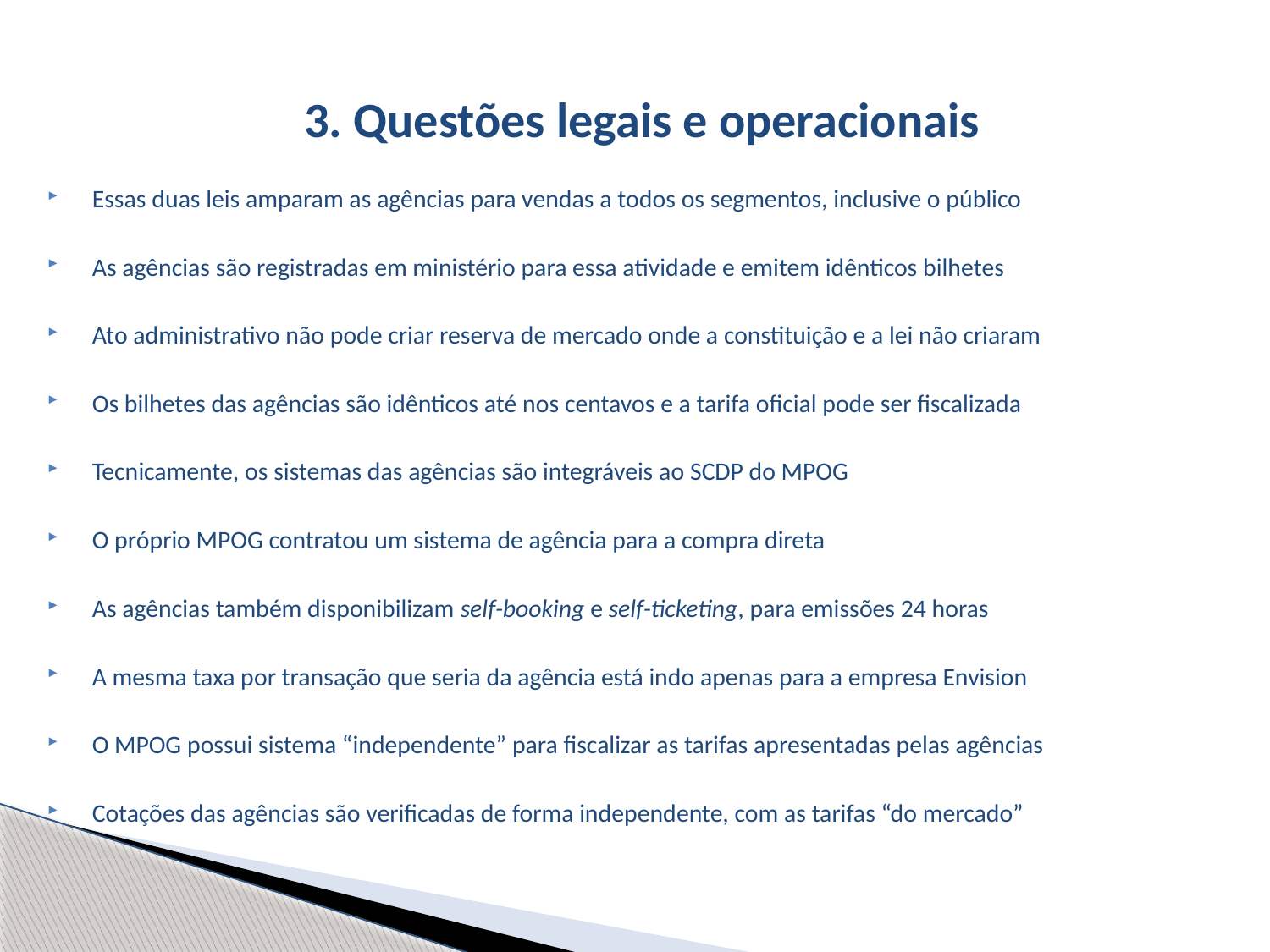

# 3. Questões legais e operacionais
Essas duas leis amparam as agências para vendas a todos os segmentos, inclusive o público

As agências são registradas em ministério para essa atividade e emitem idênticos bilhetes

Ato administrativo não pode criar reserva de mercado onde a constituição e a lei não criaram

Os bilhetes das agências são idênticos até nos centavos e a tarifa oficial pode ser fiscalizada

Tecnicamente, os sistemas das agências são integráveis ao SCDP do MPOG

O próprio MPOG contratou um sistema de agência para a compra direta

As agências também disponibilizam self-booking e self-ticketing, para emissões 24 horas

A mesma taxa por transação que seria da agência está indo apenas para a empresa Envision

O MPOG possui sistema “independente” para fiscalizar as tarifas apresentadas pelas agências

Cotações das agências são verificadas de forma independente, com as tarifas “do mercado”